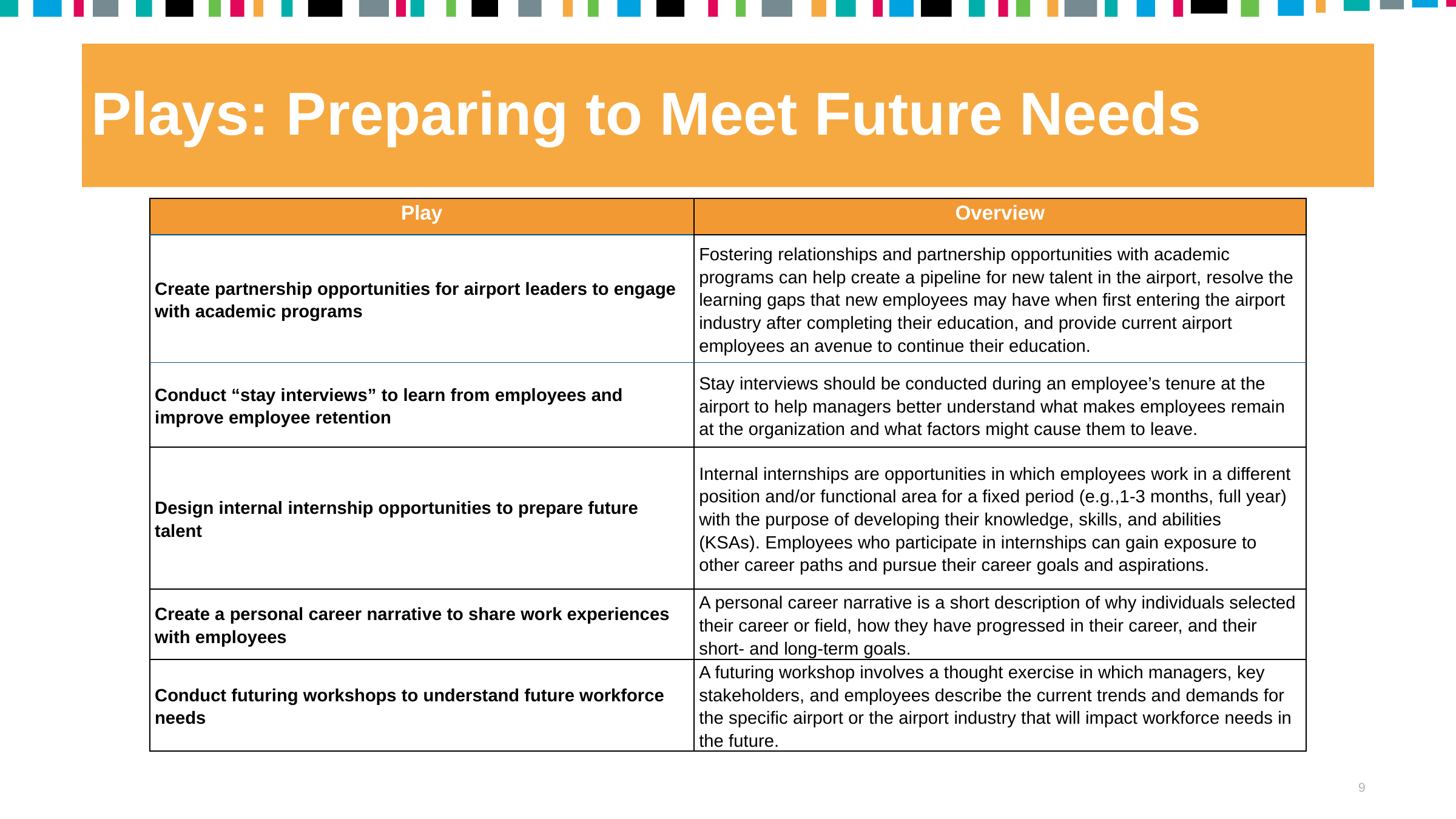

# Plays: Preparing to Meet Future Needs
| Play | Overview |
| --- | --- |
| Create partnership opportunities for airport leaders to engage with academic programs | Fostering relationships and partnership opportunities with academic programs can help create a pipeline for new talent in the airport, resolve the learning gaps that new employees may have when first entering the airport industry after completing their education, and provide current airport employees an avenue to continue their education. |
| Conduct “stay interviews” to learn from employees and improve employee retention | Stay interviews should be conducted during an employee’s tenure at the airport to help managers better understand what makes employees remain at the organization and what factors might cause them to leave. |
| Design internal internship opportunities to prepare future talent | Internal internships are opportunities in which employees work in a different position and/or functional area for a fixed period (e.g.,1-3 months, full year) with the purpose of developing their knowledge, skills, and abilities (KSAs). Employees who participate in internships can gain exposure to other career paths and pursue their career goals and aspirations. |
| Create a personal career narrative to share work experiences with employees | A personal career narrative is a short description of why individuals selected their career or field, how they have progressed in their career, and their short- and long-term goals. |
| Conduct futuring workshops to understand future workforce needs | A futuring workshop involves a thought exercise in which managers, key stakeholders, and employees describe the current trends and demands for the specific airport or the airport industry that will impact workforce needs in the future. |
9